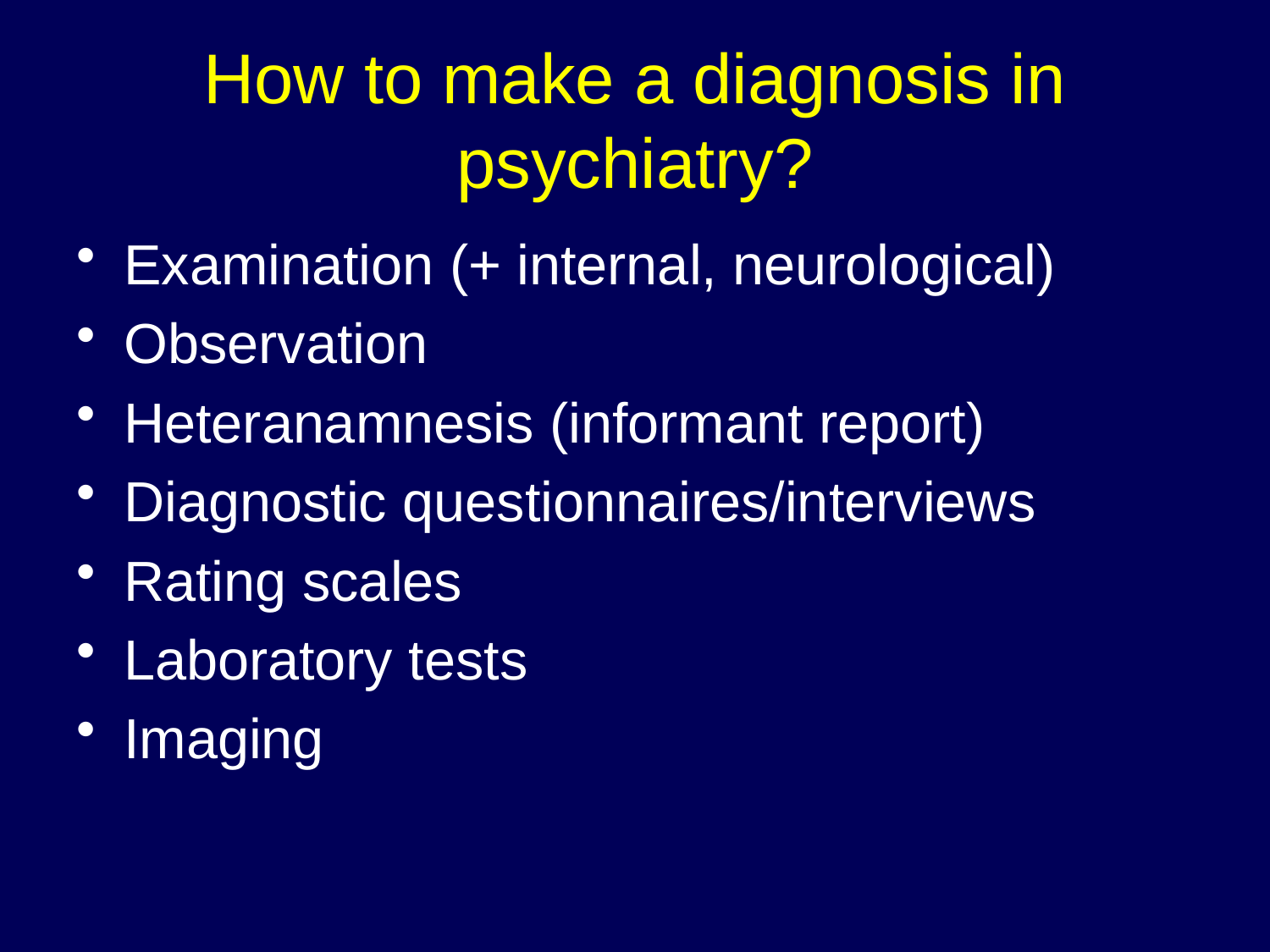

# How to make a diagnosis in psychiatry?
Examination (+ internal, neurological)
Observation
Heteranamnesis (informant report)
Diagnostic questionnaires/interviews
Rating scales
Laboratory tests
Imaging